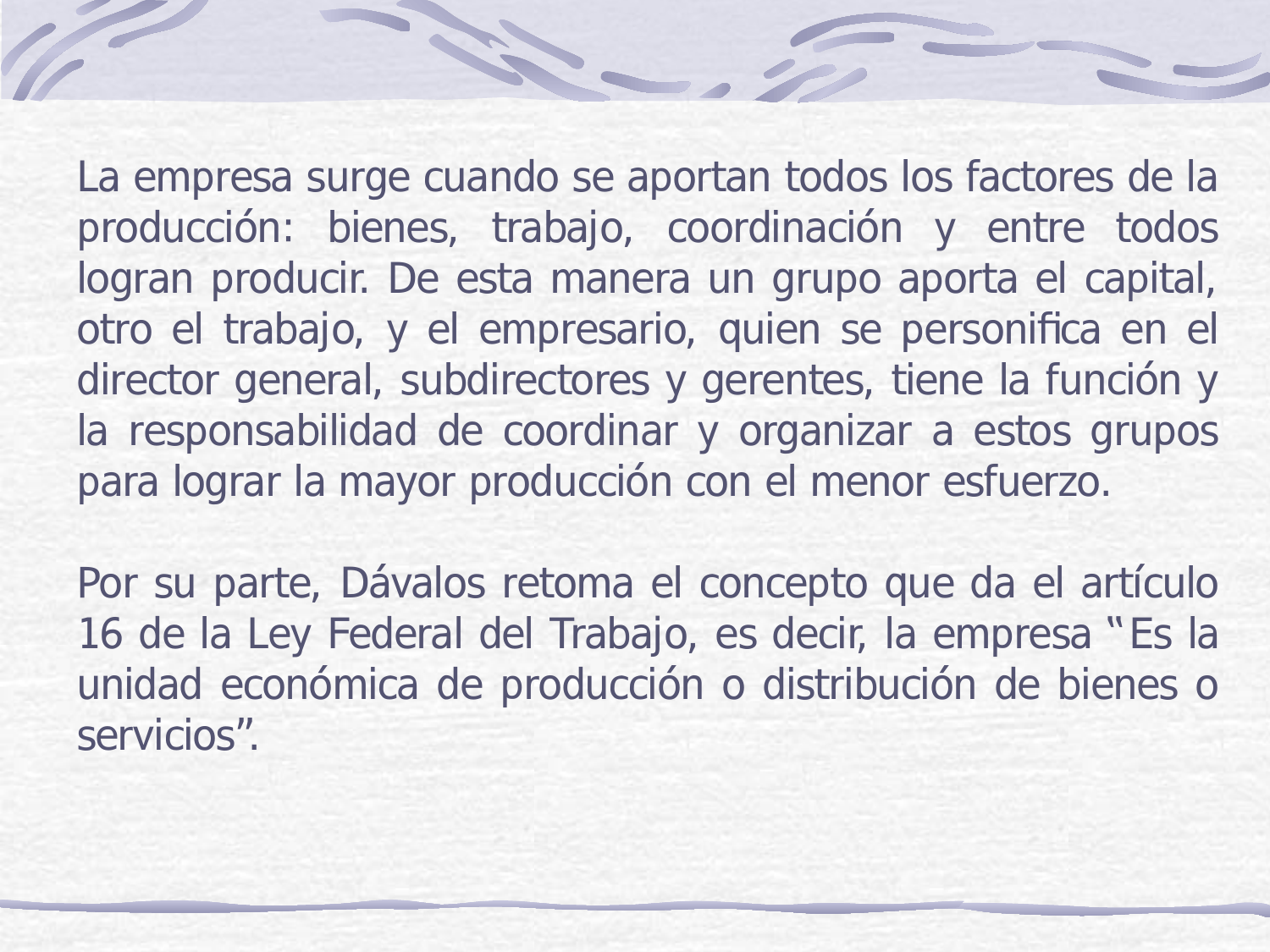

La empresa surge cuando se aportan todos los factores de la producción: bienes, trabajo, coordinación y entre todos logran producir. De esta manera un grupo aporta el capital, otro el trabajo, y el empresario, quien se personifica en el director general, subdirectores y gerentes, tiene la función y la responsabilidad de coordinar y organizar a estos grupos para lograr la mayor producción con el menor esfuerzo.

Por su parte, Dávalos retoma el concepto que da el artículo 16 de la Ley Federal del Trabajo, es decir, la empresa “Es la unidad económica de producción o distribución de bienes o servicios”.